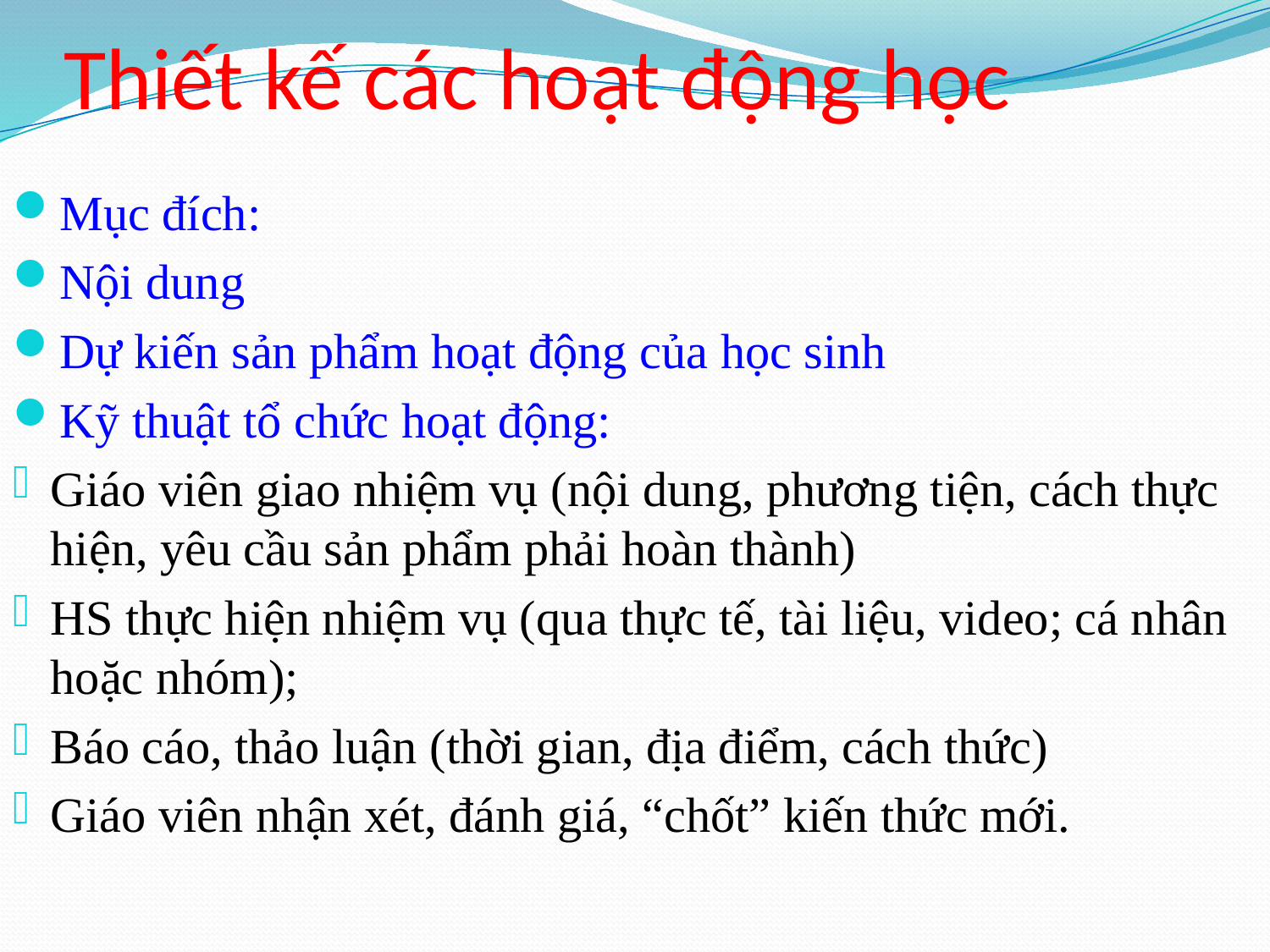

# Thiết kế các hoạt động học
Mục đích:
Nội dung
Dự kiến sản phẩm hoạt động của học sinh
Kỹ thuật tổ chức hoạt động:
Giáo viên giao nhiệm vụ (nội dung, phương tiện, cách thực hiện, yêu cầu sản phẩm phải hoàn thành)
HS thực hiện nhiệm vụ (qua thực tế, tài liệu, video; cá nhân hoặc nhóm);
Báo cáo, thảo luận (thời gian, địa điểm, cách thức)
Giáo viên nhận xét, đánh giá, “chốt” kiến thức mới.